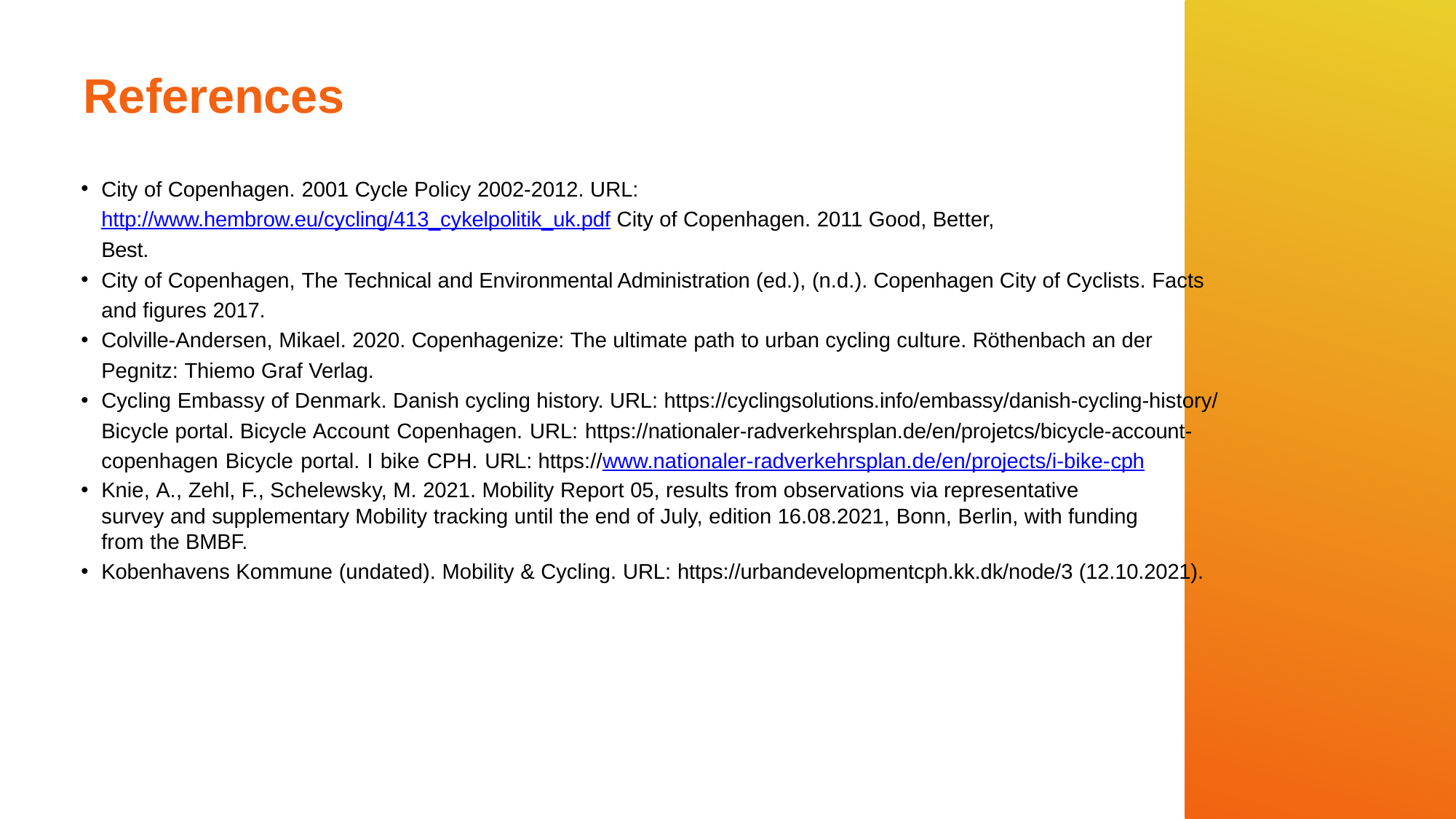

# References
City of Copenhagen. 2001 Cycle Policy 2002-2012. URL: http://www.hembrow.eu/cycling/413_cykelpolitik_uk.pdf City of Copenhagen. 2011 Good, Better, Best.
City of Copenhagen, The Technical and Environmental Administration (ed.), (n.d.). Copenhagen City of Cyclists. Facts and figures 2017.
Colville-Andersen, Mikael. 2020. Copenhagenize: The ultimate path to urban cycling culture. Röthenbach an der Pegnitz: Thiemo Graf Verlag.
Cycling Embassy of Denmark. Danish cycling history. URL: https://cyclingsolutions.info/embassy/danish-cycling-history/ Bicycle portal. Bicycle Account Copenhagen. URL: https://nationaler-radverkehrsplan.de/en/projetcs/bicycle-account-copenhagen Bicycle portal. I bike CPH. URL: https://www.nationaler-radverkehrsplan.de/en/projects/i-bike-cph
Knie, A., Zehl, F., Schelewsky, M. 2021. Mobility Report 05, results from observations via representative survey and supplementary Mobility tracking until the end of July, edition 16.08.2021, Bonn, Berlin, with funding from the BMBF.
Kobenhavens Kommune (undated). Mobility & Cycling. URL: https://urbandevelopmentcph.kk.dk/node/3 (12.10.2021).